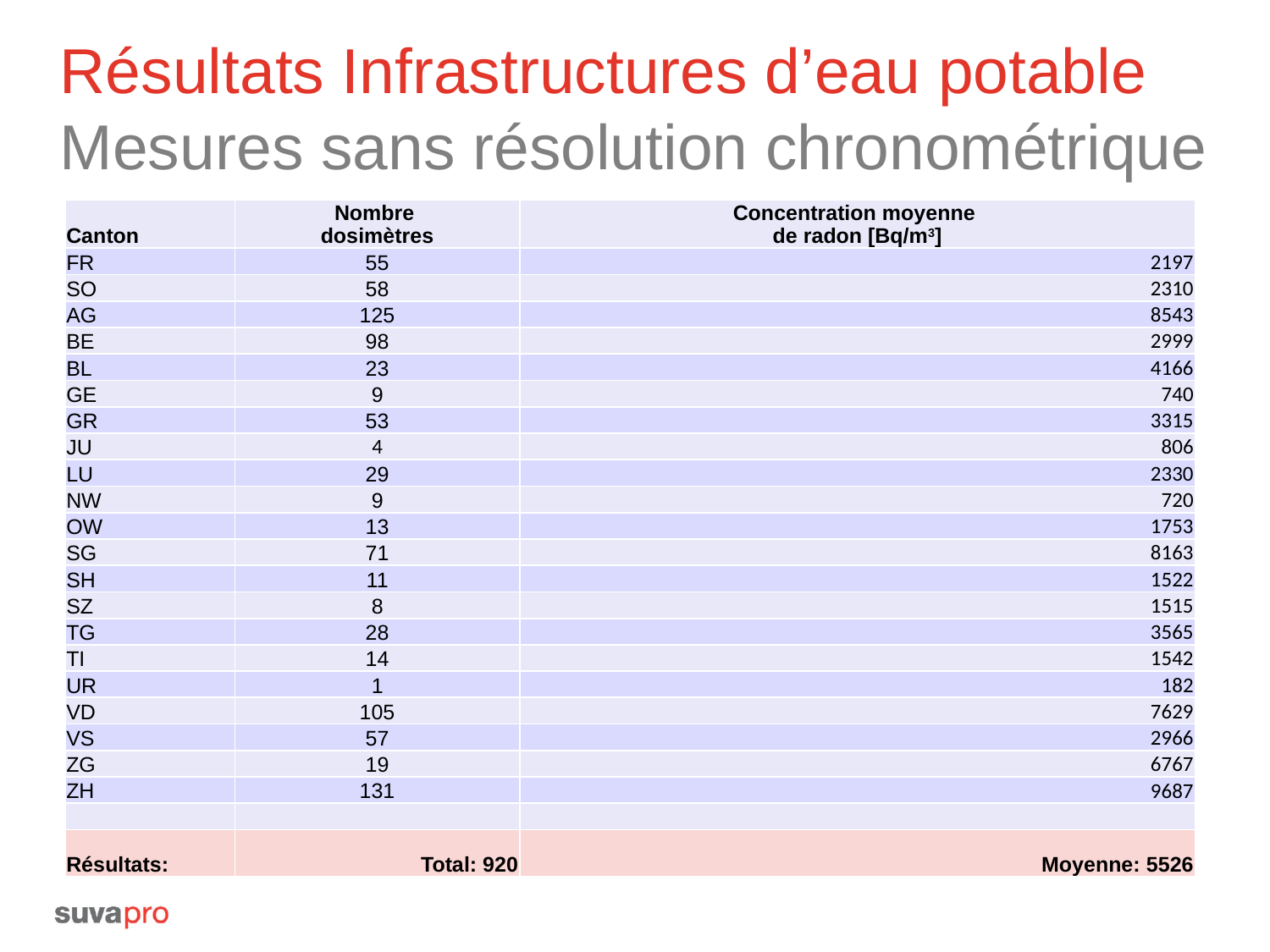

# Résultats Infrastructures d’eau potable Mesures sans résolution chronométrique
| Canton | Nombre dosimètres | Concentration moyenne de radon [Bq/m3] |
| --- | --- | --- |
| FR | 55 | 2197 |
| SO | 58 | 2310 |
| AG | 125 | 8543 |
| BE | 98 | 2999 |
| BL | 23 | 4166 |
| GE | 9 | 740 |
| GR | 53 | 3315 |
| JU | 4 | 806 |
| LU | 29 | 2330 |
| NW | 9 | 720 |
| OW | 13 | 1753 |
| SG | 71 | 8163 |
| SH | 11 | 1522 |
| SZ | 8 | 1515 |
| TG | 28 | 3565 |
| TI | 14 | 1542 |
| UR | 1 | 182 |
| VD | 105 | 7629 |
| VS | 57 | 2966 |
| ZG | 19 | 6767 |
| ZH | 131 | 9687 |
|  |  |  |
| Résultats: | Total: 920 | Moyenne: 5526 |